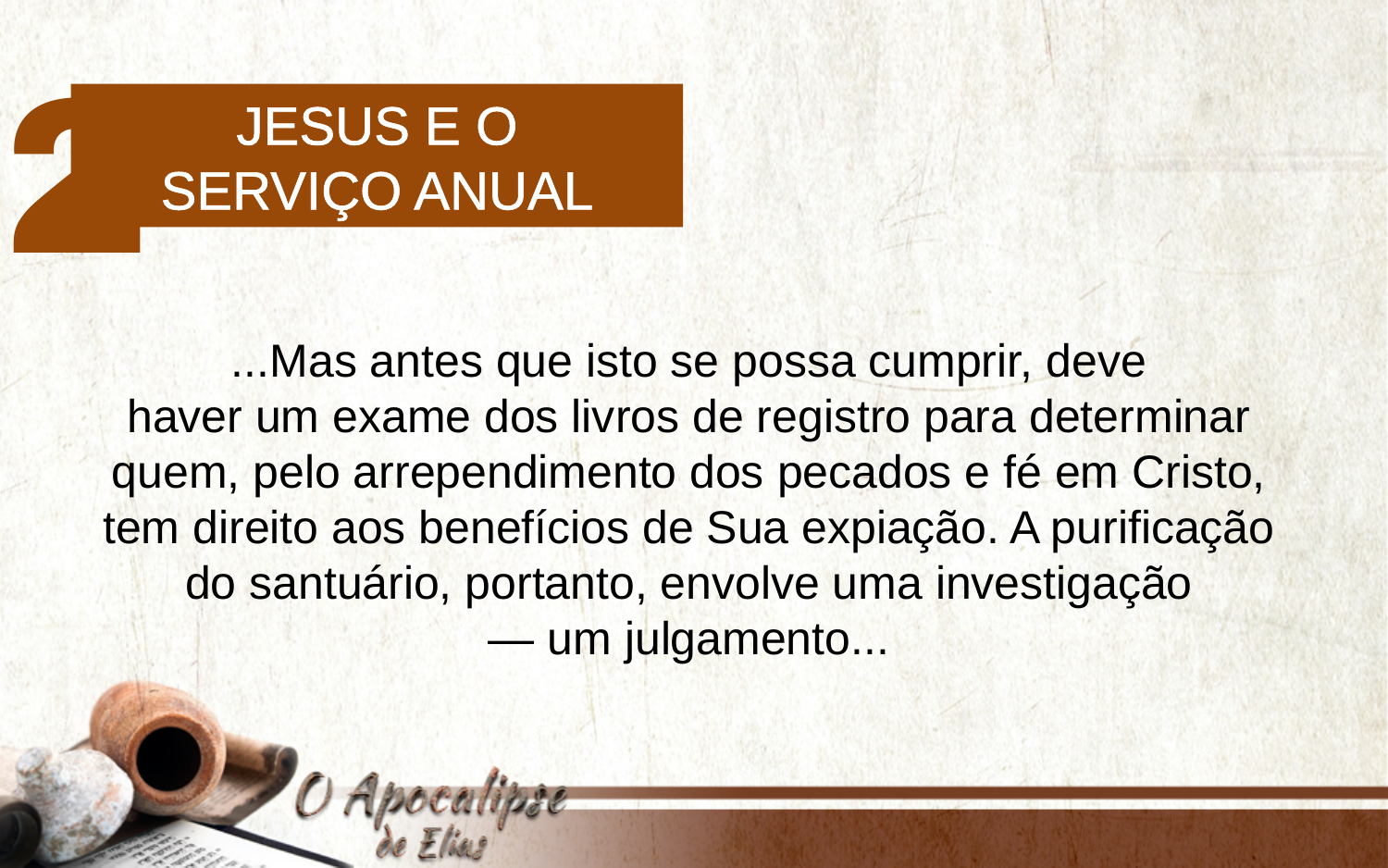

2
Jesus e o
serviço anual
...Mas antes que isto se possa cumprir, deve
haver um exame dos livros de registro para determinar quem, pelo arrependimento dos pecados e fé em Cristo, tem direito aos benefícios de Sua expiação. A purificação do santuário, portanto, envolve uma investigação
— um julgamento...